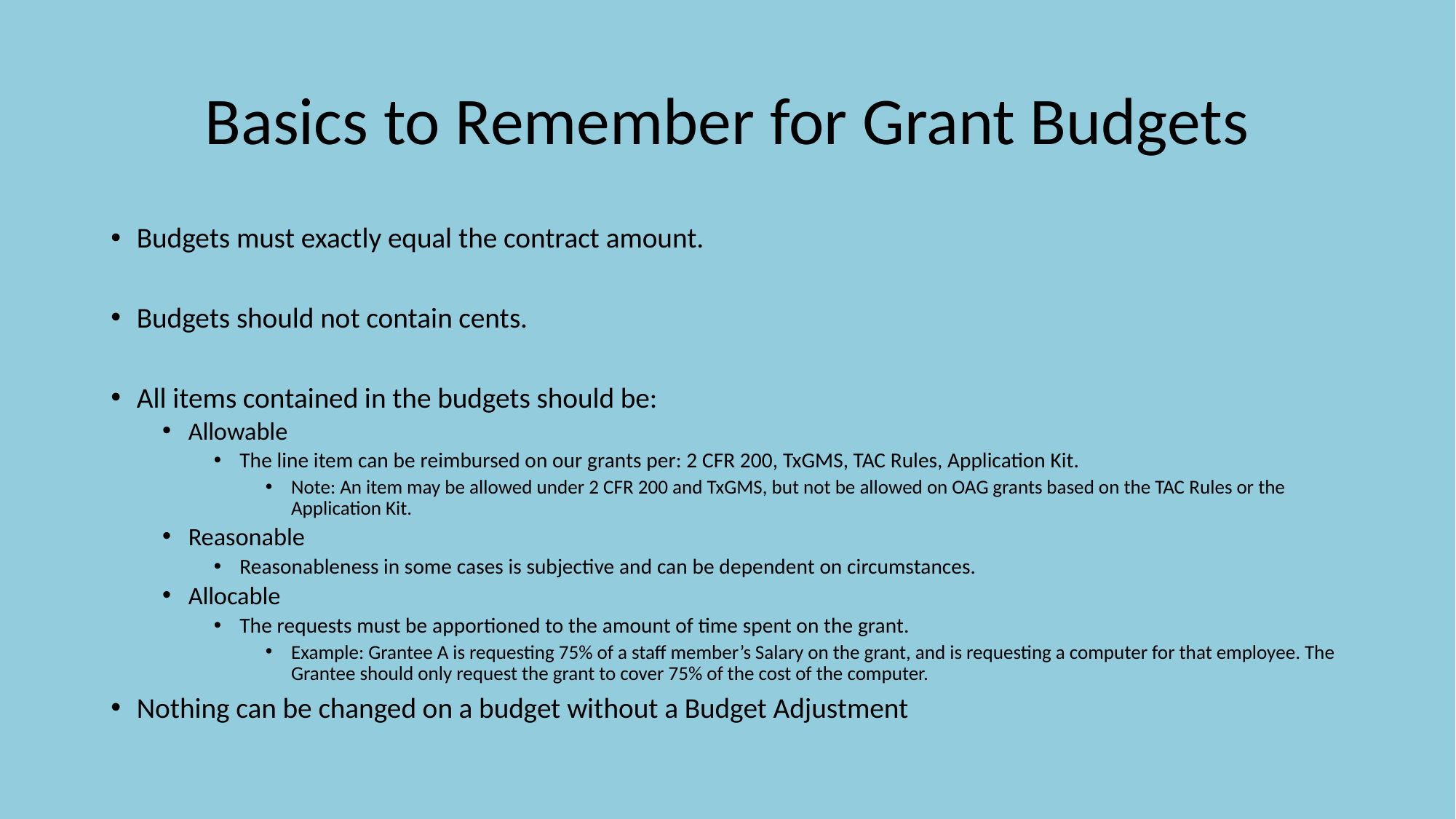

# Basics to Remember for Grant Budgets
Budgets must exactly equal the contract amount.

Budgets should not contain cents.

All items contained in the budgets should be:
Allowable
The line item can be reimbursed on our grants per: 2 CFR 200, TxGMS, TAC Rules, Application Kit.
Note: An item may be allowed under 2 CFR 200 and TxGMS, but not be allowed on OAG grants based on the TAC Rules or the Application Kit.
Reasonable
Reasonableness in some cases is subjective and can be dependent on circumstances.
Allocable
The requests must be apportioned to the amount of time spent on the grant.
Example: Grantee A is requesting 75% of a staff member’s Salary on the grant, and is requesting a computer for that employee. The Grantee should only request the grant to cover 75% of the cost of the computer.
Nothing can be changed on a budget without a Budget Adjustment